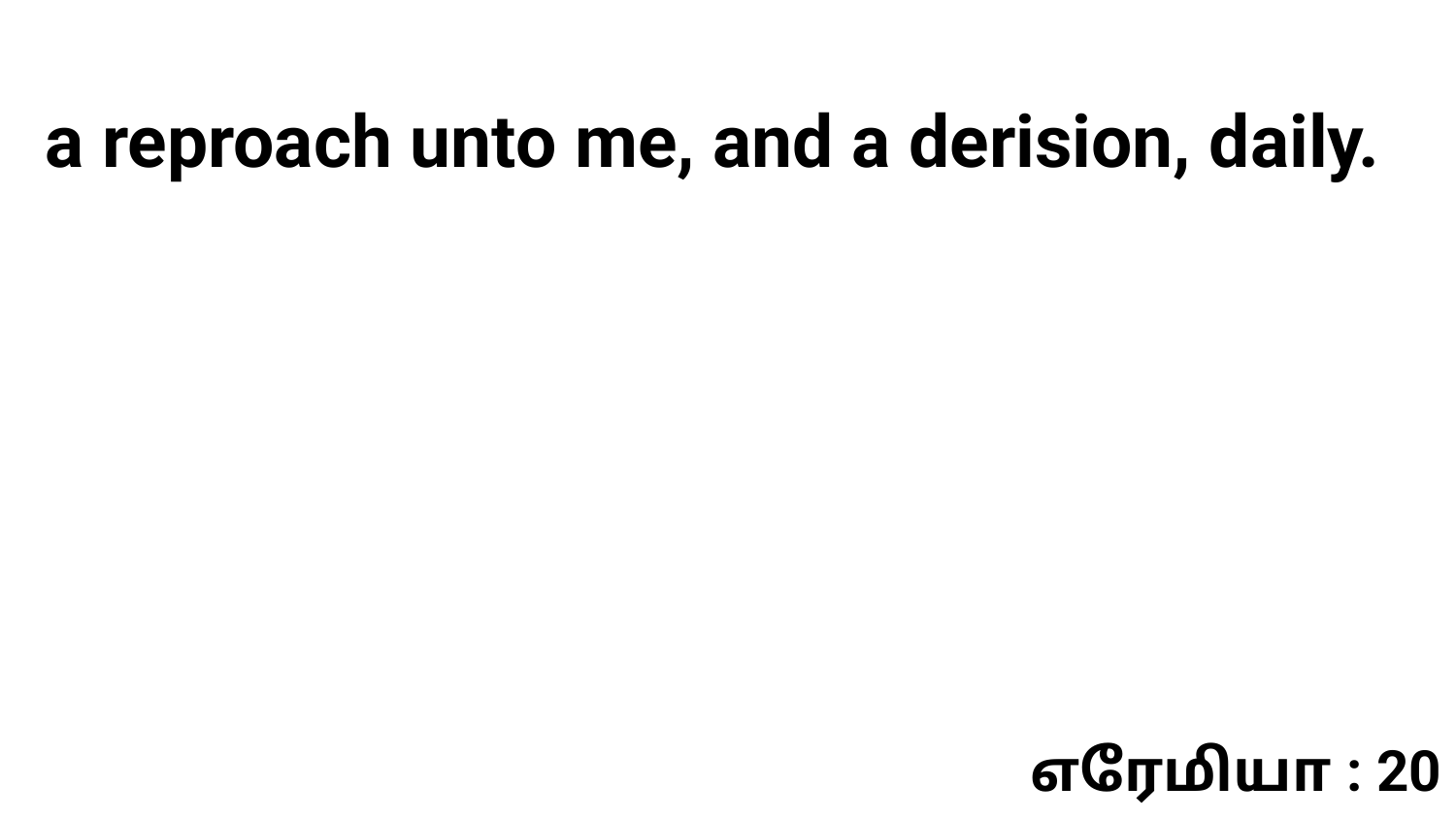

a reproach unto me, and a derision, daily.
எரேமியா : 20